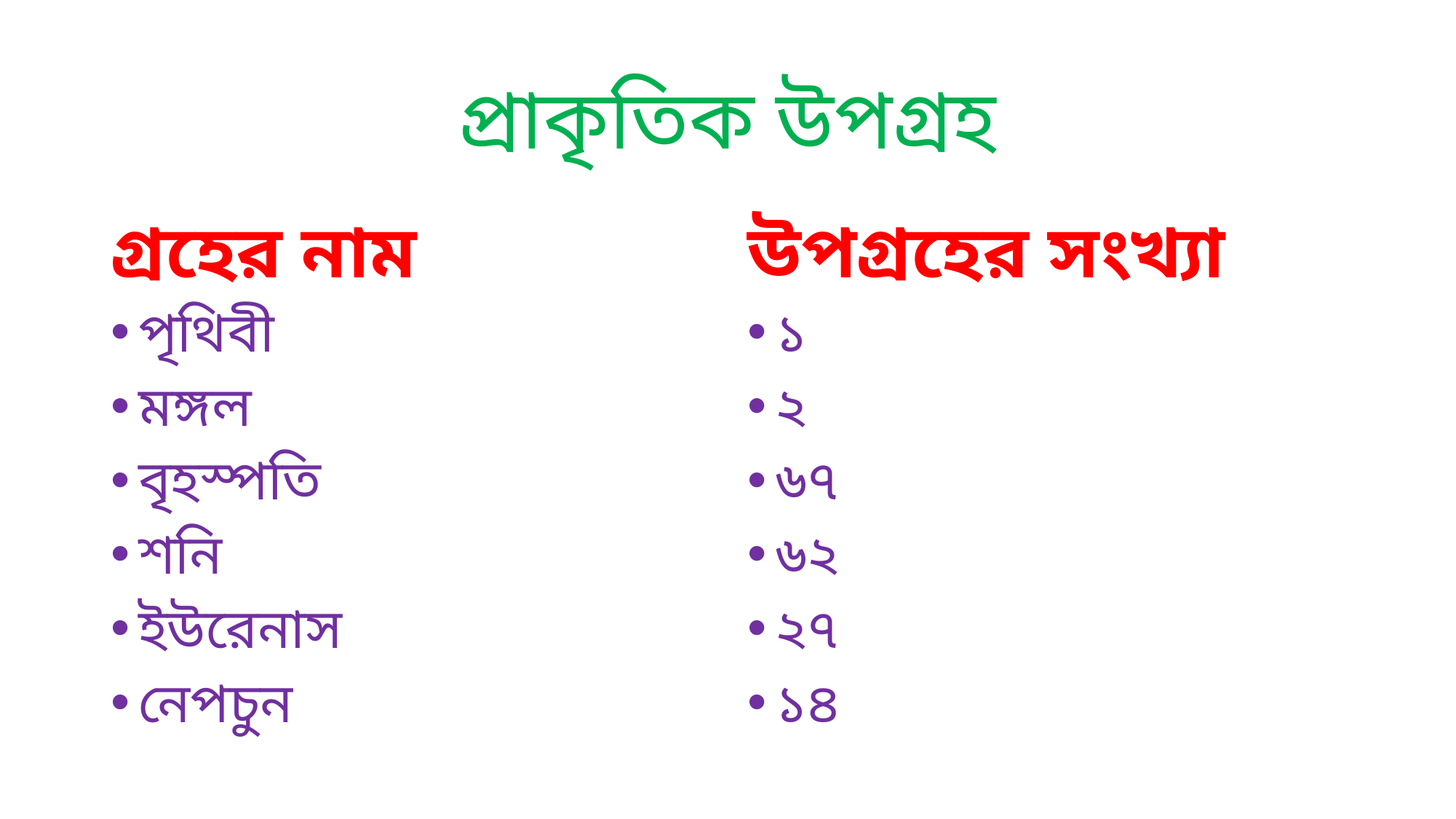

# প্রাকৃতিক উপগ্রহ
গ্রহের নাম
উপগ্রহের সংখ্যা
পৃথিবী
মঙ্গল
বৃহস্পতি
শনি
ইউরেনাস
নেপচুন
১
২
৬৭
৬২
২৭
১৪